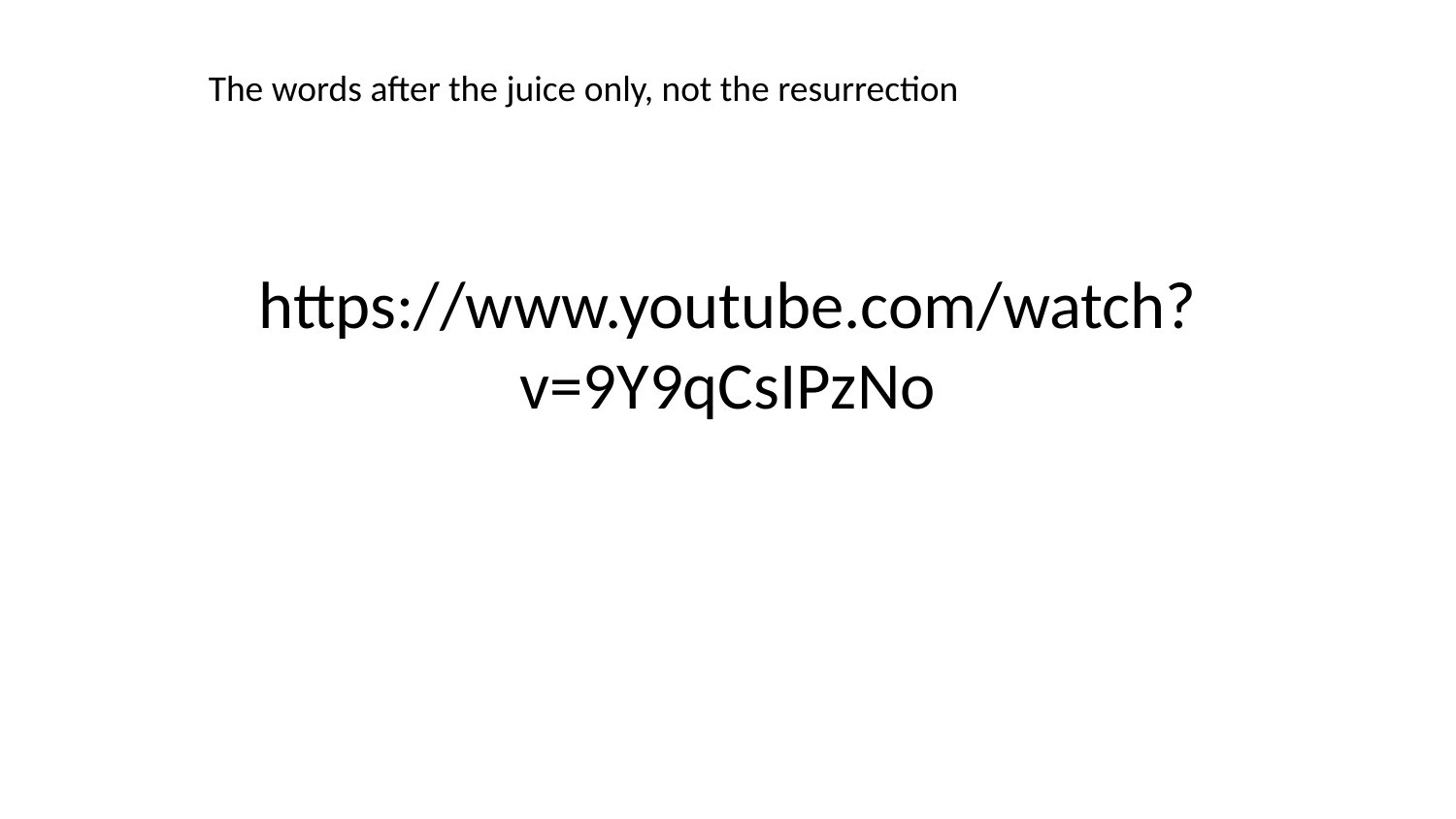

The words after the juice only, not the resurrection
# https://www.youtube.com/watch?v=9Y9qCsIPzNo